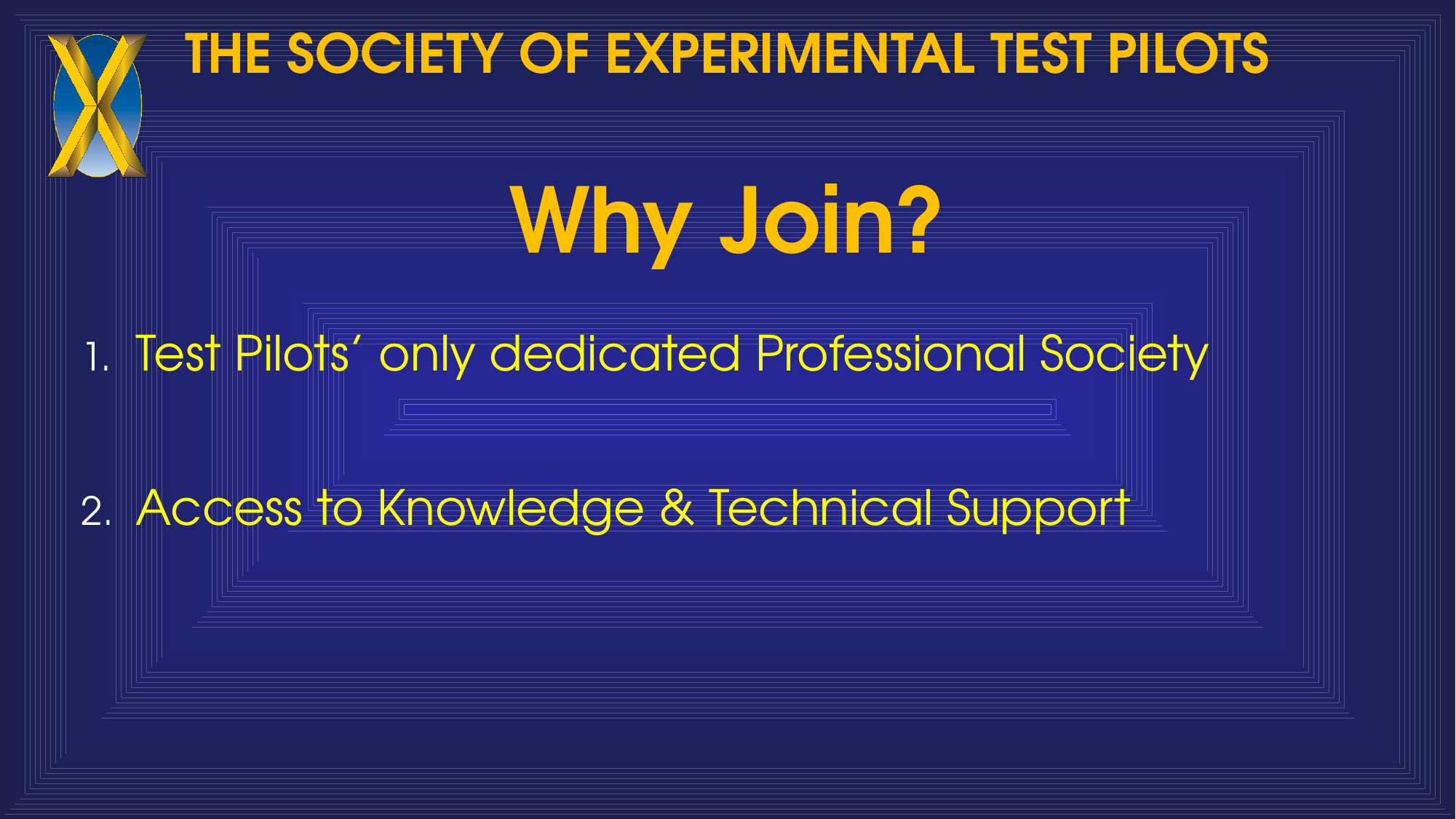

# THE SOCIETY OF EXPERIMENTAL TEST PILOTS Why Join?
Test Pilots’ only dedicated Professional Society

Access to Knowledge & Technical Support